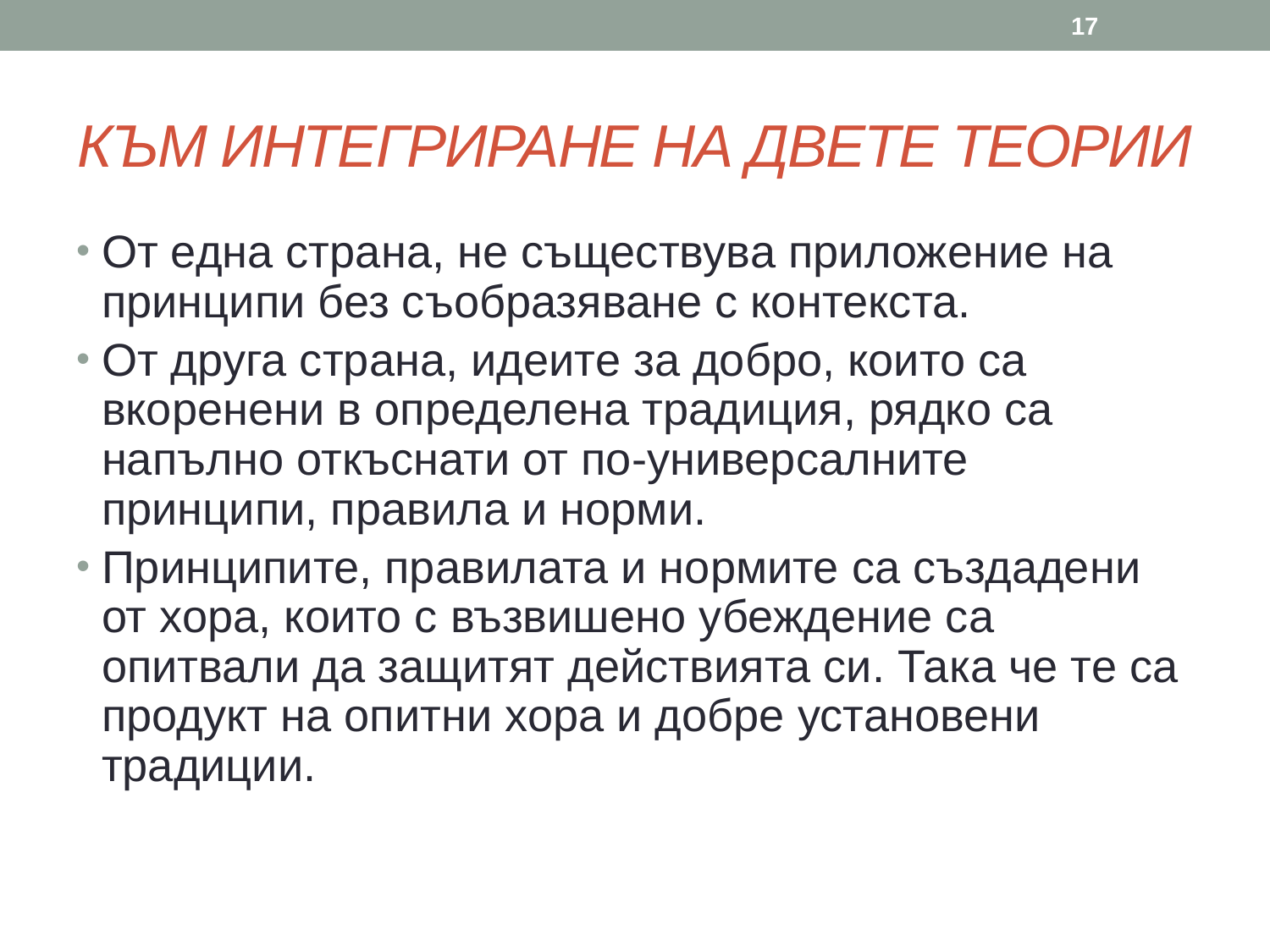

17
# КЪМ ИНТЕГРИРАНЕ НА ДВЕТЕ ТЕОРИИ
От една страна, не съществува приложение на принципи без съобразяване с контекста.
От друга страна, идеите за добро, които са вкоренени в определена традиция, рядко са напълно откъснати от по-универсалните принципи, правила и норми.
Принципите, правилата и нормите са създадени от хора, които с възвишено убеждение са опитвали да защитят действията си. Така че те са продукт на опитни хора и добре установени традиции.